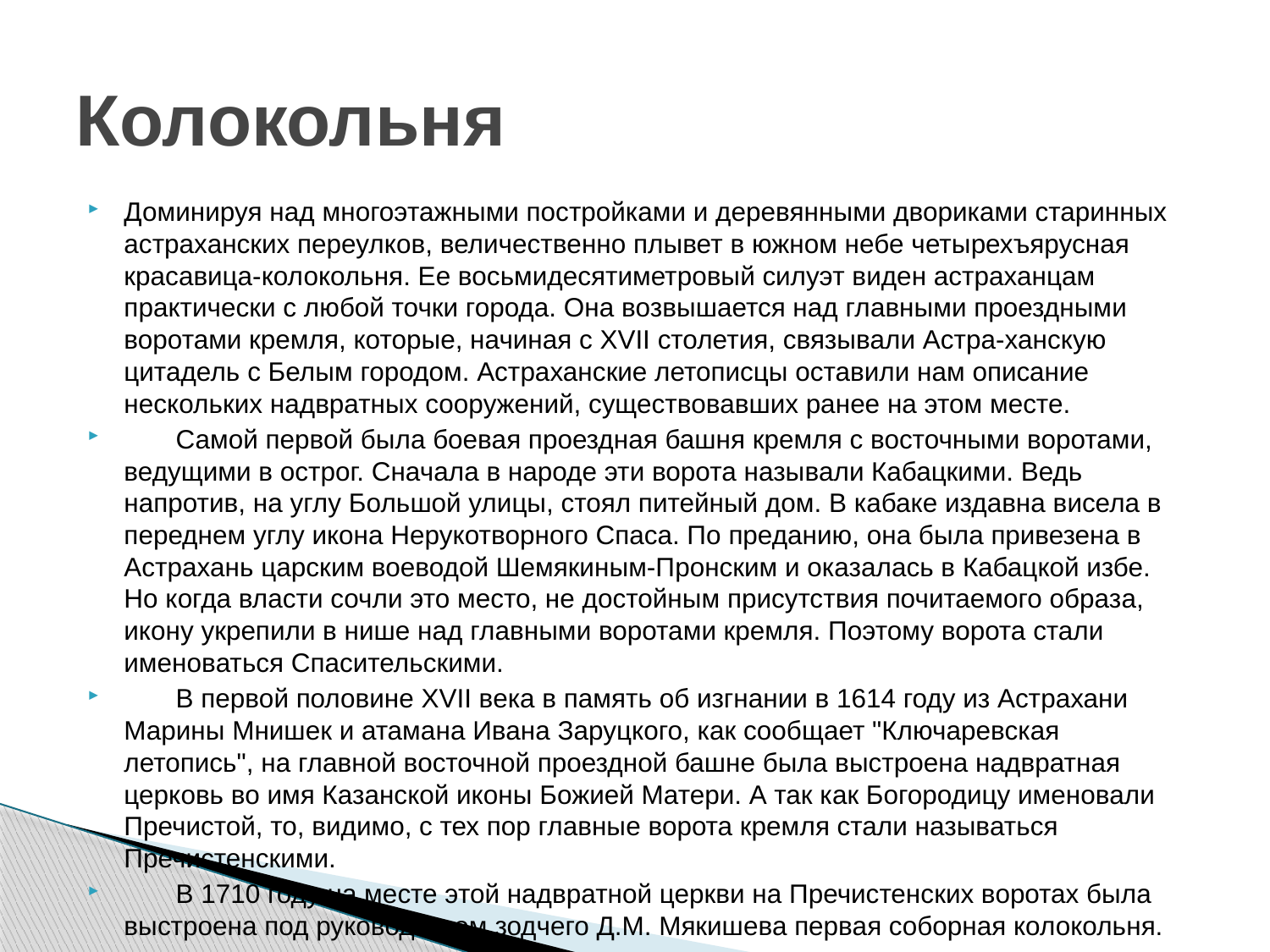

# Колокольня
Доминируя над многоэтажными постройками и деревянными двориками старинных астраханских переулков, величественно плывет в южном небе четырехъярусная красавица-колокольня. Ее восьмидесятиметровый силуэт виден астраханцам практически с любой точки города. Она возвышается над главными проездными воротами кремля, которые, начиная с XVII столетия, связывали Астра-ханскую цитадель с Белым городом. Астраханские летописцы оставили нам описание нескольких надвратных сооружений, существовавших ранее на этом месте.
       Самой первой была боевая проездная башня кремля с восточными воротами, ведущими в острог. Сначала в народе эти ворота называли Кабацкими. Ведь напротив, на углу Большой улицы, стоял питейный дом. В кабаке издавна висела в переднем углу икона Нерукотворного Спаса. По преданию, она была привезена в Астрахань царским воеводой Шемякиным-Пронским и оказалась в Кабацкой избе. Но когда власти сочли это место, не достойным присутствия почитаемого образа, икону укрепили в нише над главными воротами кремля. Поэтому ворота стали именоваться Спасительскими.
       В первой половине XVII века в память об изгнании в 1614 году из Астрахани Марины Мнишек и атамана Ивана Заруцкого, как сообщает "Ключаревская летопись", на главной восточной проездной башне была выстроена надвратная церковь во имя Казанской иконы Божией Матери. А так как Богородицу именовали Пречистой, то, видимо, с тех пор главные ворота кремля стали называться Пречистенскими.
       В 1710 году на месте этой надвратной церкви на Пречистенских воротах была выстроена под руководством зодчего Д.М. Мякишева первая соборная колокольня.